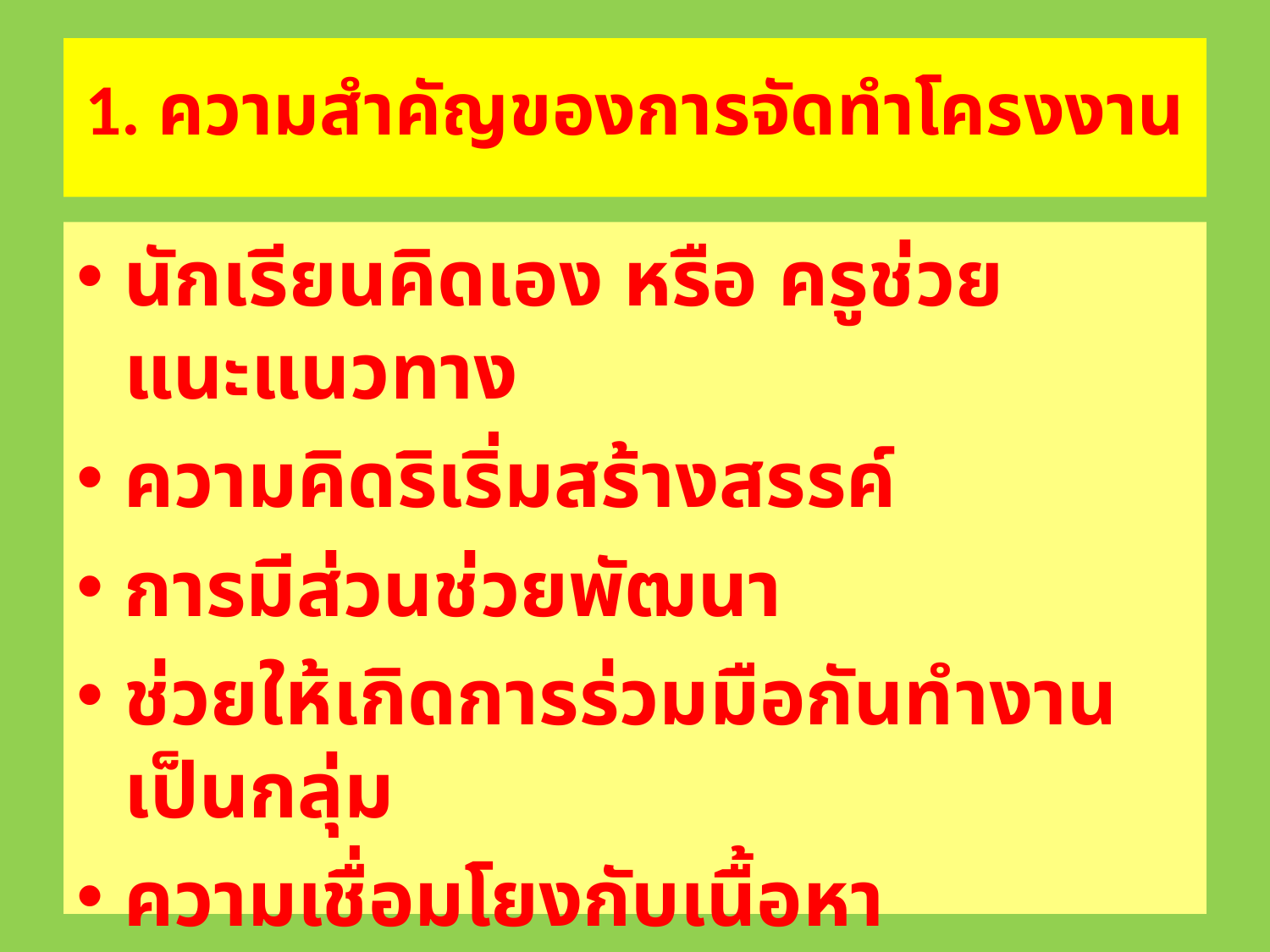

# 1. ความสำคัญของการจัดทำโครงงาน
นักเรียนคิดเอง หรือ ครูช่วยแนะแนวทาง
ความคิดริเริ่มสร้างสรรค์
การมีส่วนช่วยพัฒนา
ช่วยให้เกิดการร่วมมือกันทำงานเป็นกลุ่ม
ความเชื่อมโยงกับเนื้อหาคณิตศาสตร์
ความมีประโยชน์ของโครงงาน